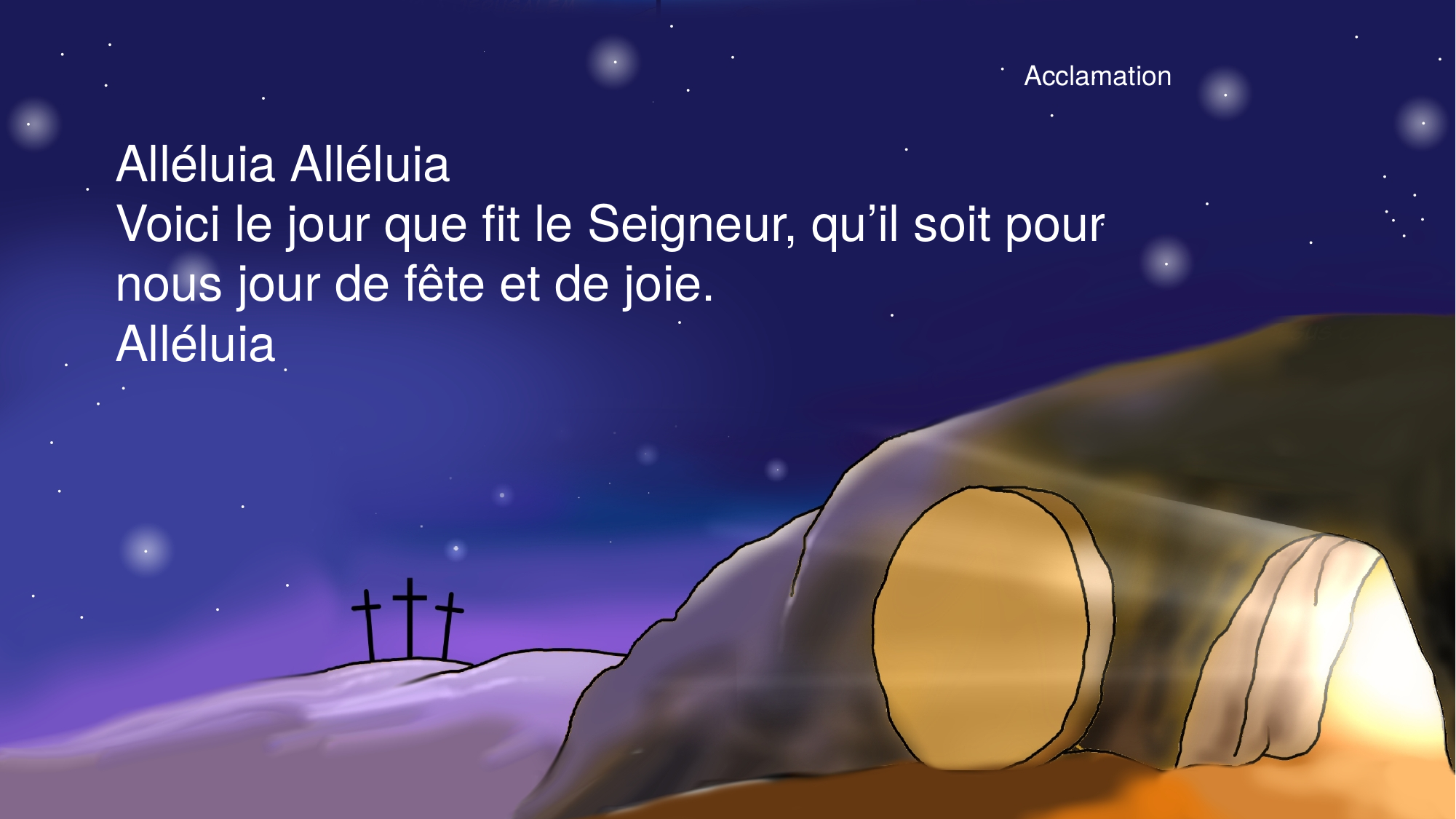

Acclamation
Alléluia Alléluia
Voici le jour que fit le Seigneur, qu’il soit pour nous jour de fête et de joie.
Alléluia